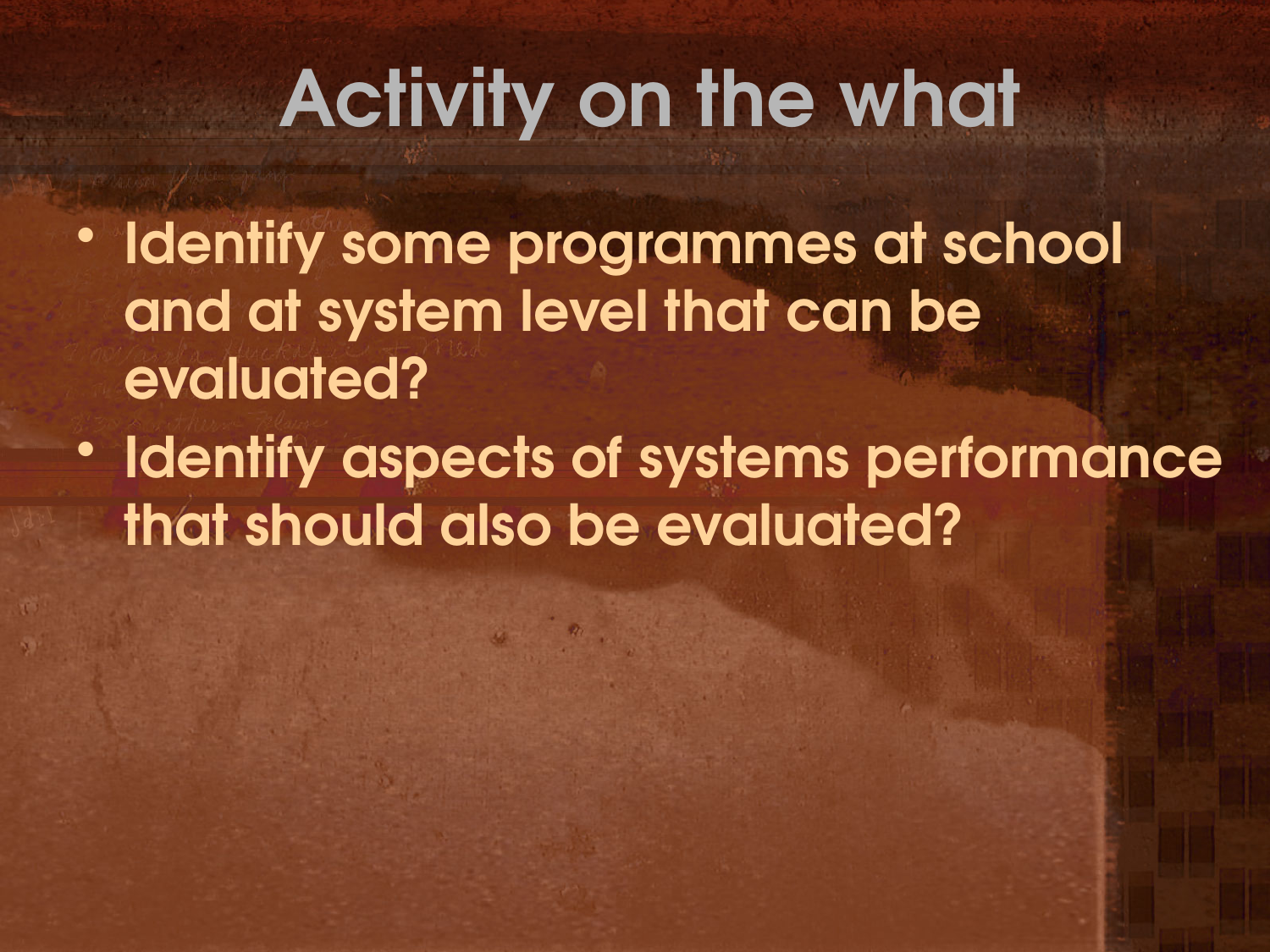

# Activity on the what
Identify some programmes at school and at system level that can be evaluated?
Identify aspects of systems performance that should also be evaluated?